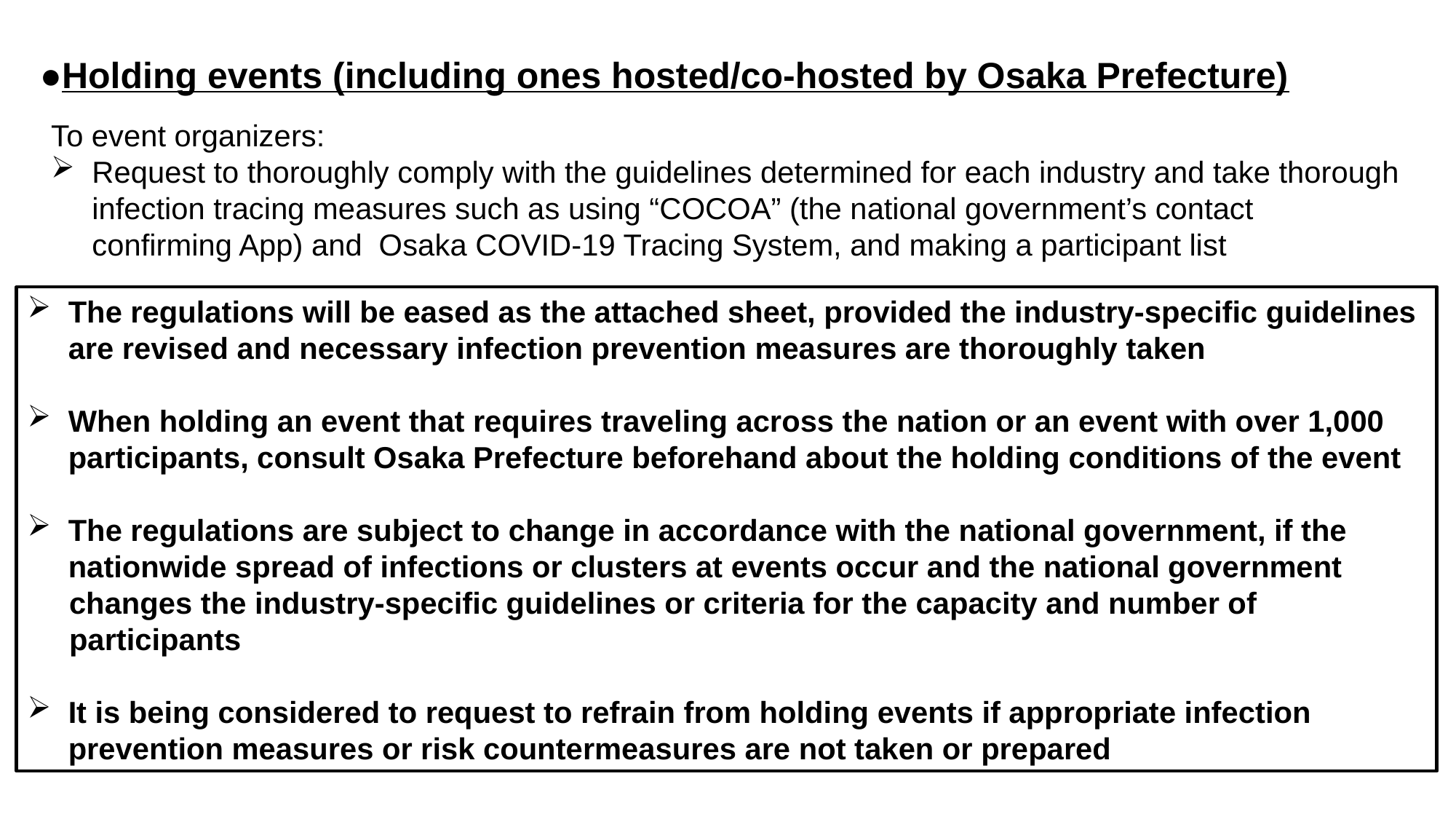

●Holding events (including ones hosted/co-hosted by Osaka Prefecture)

To event organizers:
Request to thoroughly comply with the guidelines determined for each industry and take thorough infection tracing measures such as using “COCOA” (the national government’s contact confirming App) and  Osaka COVID-19 Tracing System, and making a participant list
The regulations will be eased as the attached sheet, provided the industry-specific guidelines are revised and necessary infection prevention measures are thoroughly taken

When holding an event that requires traveling across the nation or an event with over 1,000 participants, consult Osaka Prefecture beforehand about the holding conditions of the event

The regulations are subject to change in accordance with the national government, if the nationwide spread of infections or clusters at events occur and the national government
     changes the industry-specific guidelines or criteria for the capacity and number of
     participants

It is being considered to request to refrain from holding events if appropriate infection prevention measures or risk countermeasures are not taken or prepared